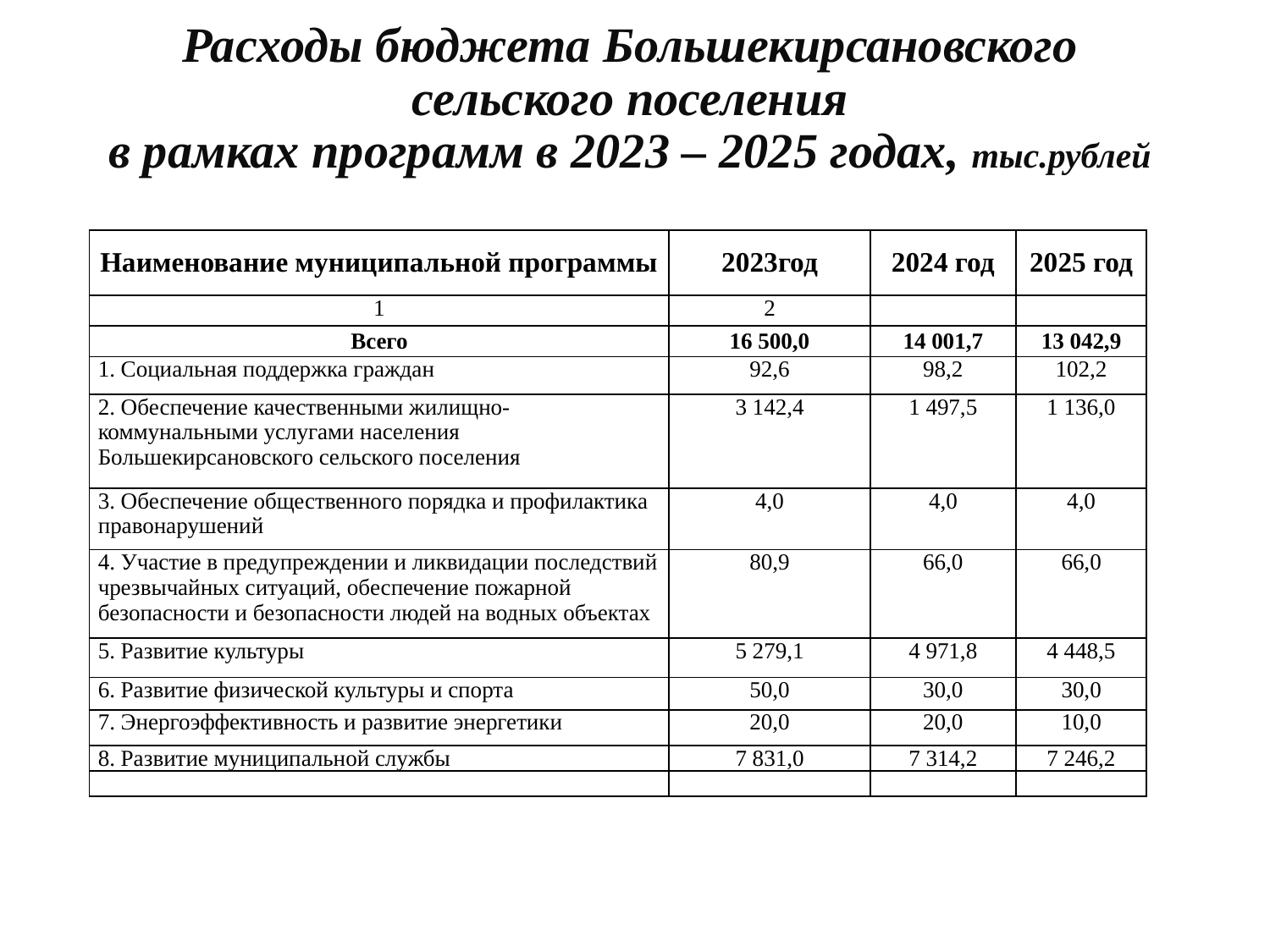

# Расходы бюджета Большекирсановского сельского поселения в рамках программ в 2023 – 2025 годах, тыс.рублей
| Наименование муниципальной программы | 2023год | 2024 год | 2025 год |
| --- | --- | --- | --- |
| 1 | 2 |  |  |
| Всего | 16 500,0 | 14 001,7 | 13 042,9 |
| 1. Социальная поддержка граждан | 92,6 | 98,2 | 102,2 |
| 2. Обеспечение качественными жилищно-коммунальными услугами населения Большекирсановского сельского поселения | 3 142,4 | 1 497,5 | 1 136,0 |
| 3. Обеспечение общественного порядка и профилактика правонарушений | 4,0 | 4,0 | 4,0 |
| 4. Участие в предупреждении и ликвидации последствий чрезвычайных ситуаций, обеспечение пожарной безопасности и безопасности людей на водных объектах | 80,9 | 66,0 | 66,0 |
| 5. Развитие культуры | 5 279,1 | 4 971,8 | 4 448,5 |
| 6. Развитие физической культуры и спорта | 50,0 | 30,0 | 30,0 |
| 7. Энергоэффективность и развитие энергетики | 20,0 | 20,0 | 10,0 |
| 8. Развитие муниципальной службы | 7 831,0 | 7 314,2 | 7 246,2 |
|  |  |  |  |